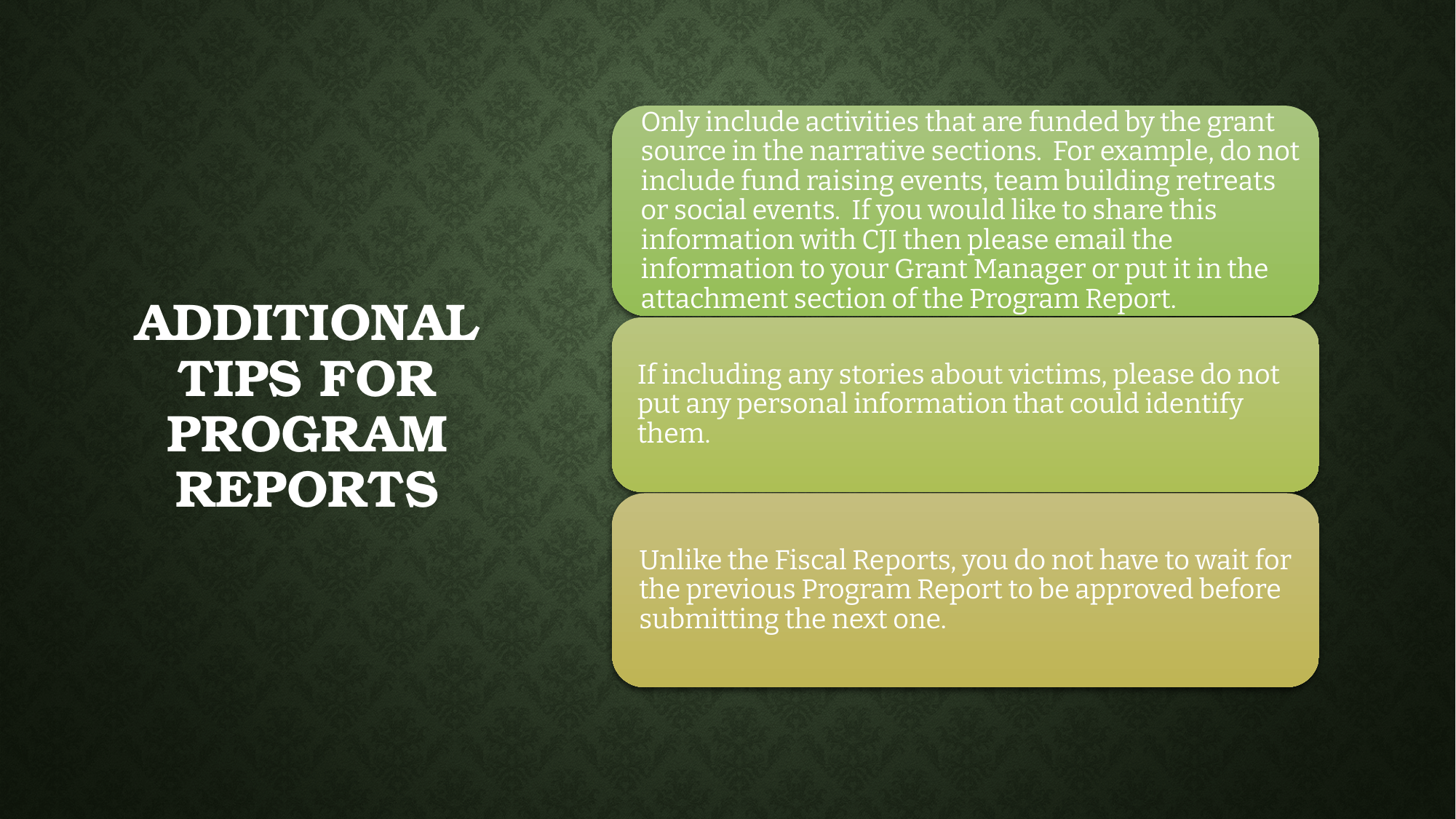

# Additional tips for Program Reports
Only include activities that are funded by the grant source in the narrative sections.  For example, do not include fund raising events, team building retreats or social events.  If you would like to share this information with CJI then please email the information to your Grant Manager or put it in the attachment section of the Program Report.
If including any stories about victims, please do not put any personal information that could identify them.
Unlike the Fiscal Reports, you do not have to wait for the previous Program Report to be approved before submitting the next one.